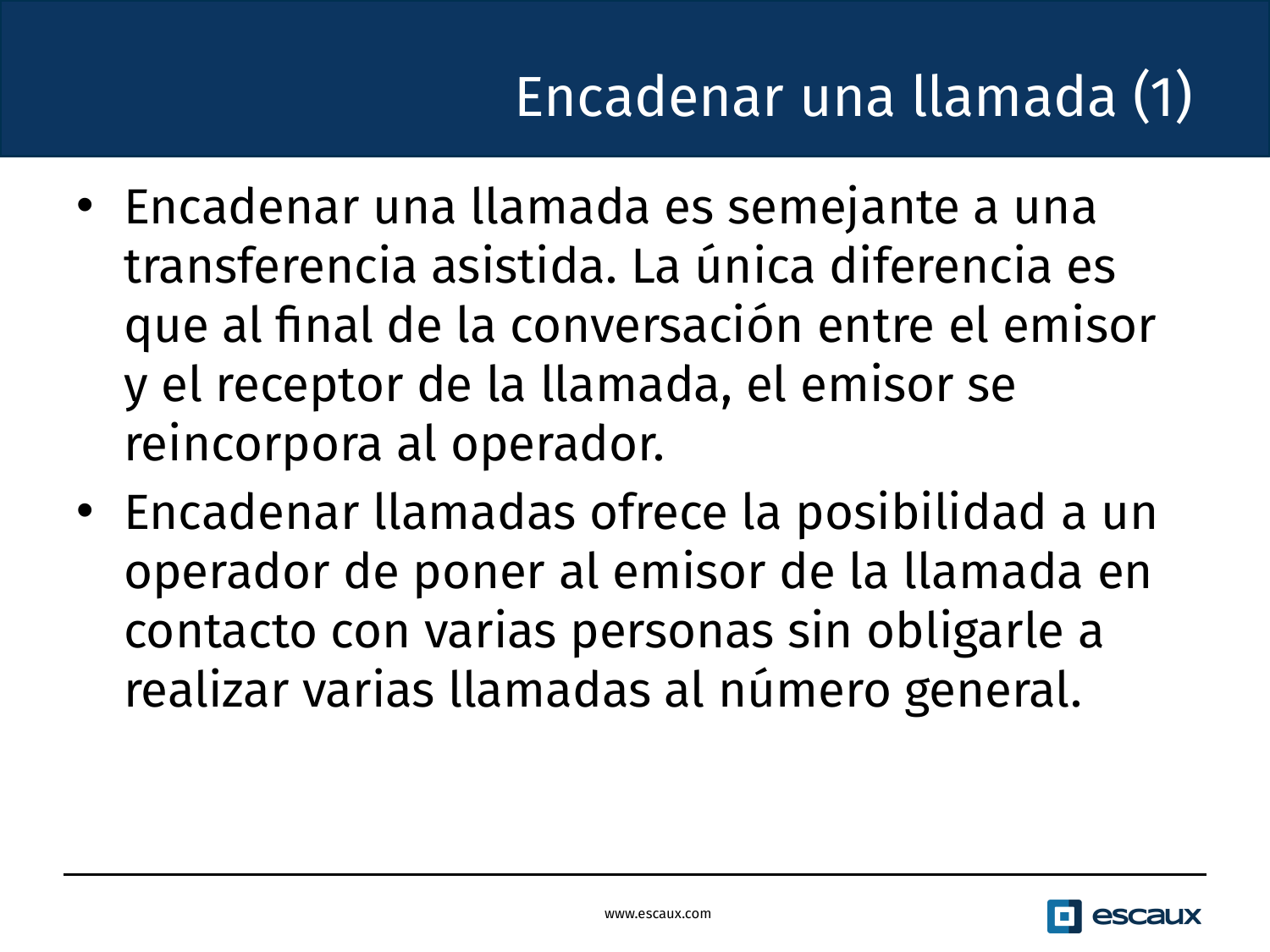

# Encadenar una llamada (1)
Encadenar una llamada es semejante a una transferencia asistida. La única diferencia es que al final de la conversación entre el emisor y el receptor de la llamada, el emisor se reincorpora al operador.
Encadenar llamadas ofrece la posibilidad a un operador de poner al emisor de la llamada en contacto con varias personas sin obligarle a realizar varias llamadas al número general.